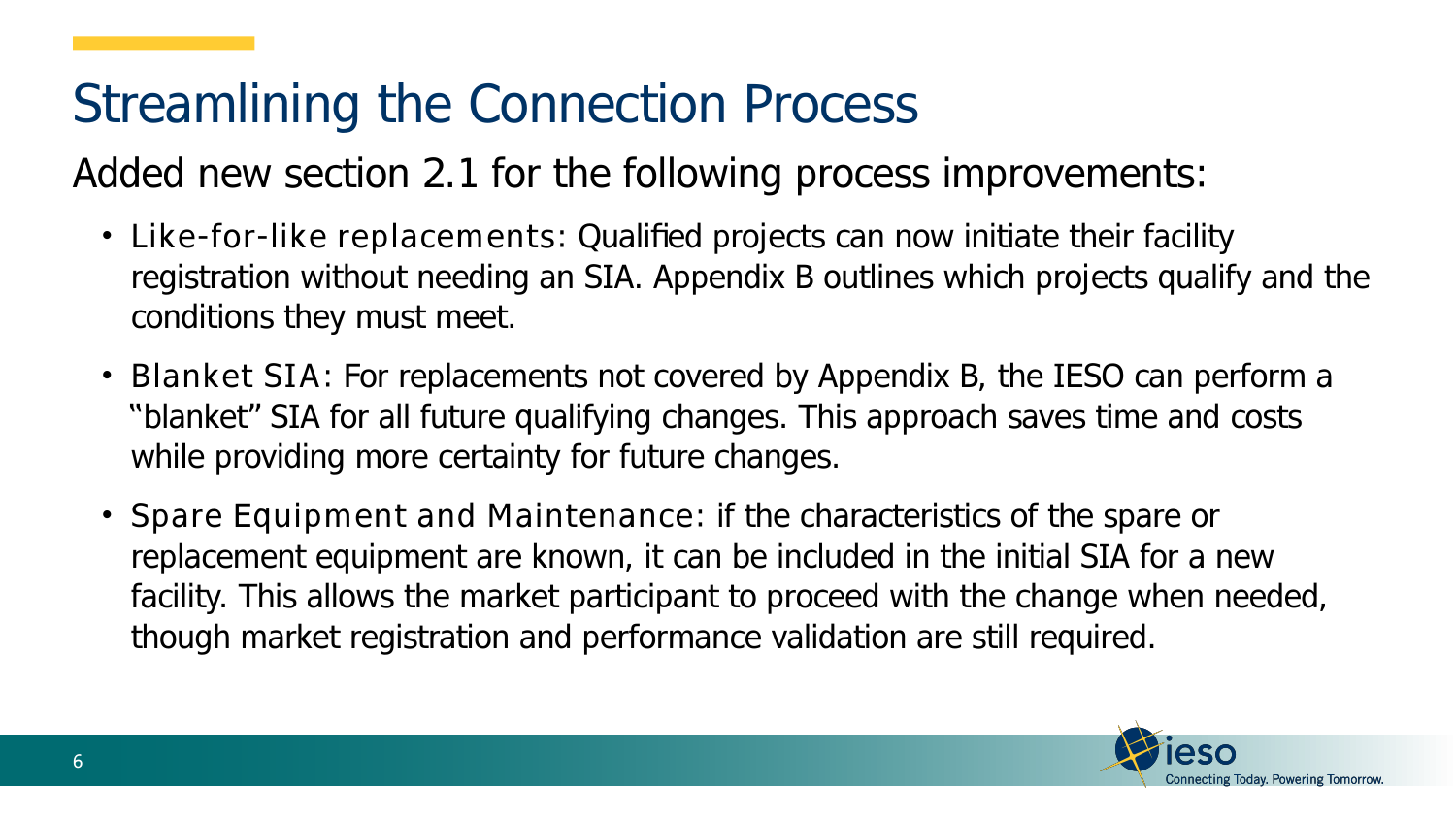

# Streamlining the Connection Process
Added new section 2.1 for the following process improvements:
Like-for-like replacements: Qualified projects can now initiate their facility registration without needing an SIA. Appendix B outlines which projects qualify and the conditions they must meet.
Blanket SIA: For replacements not covered by Appendix B, the IESO can perform a “blanket” SIA for all future qualifying changes. This approach saves time and costs while providing more certainty for future changes.
Spare Equipment and Maintenance: if the characteristics of the spare or replacement equipment are known, it can be included in the initial SIA for a new facility. This allows the market participant to proceed with the change when needed, though market registration and performance validation are still required.
6